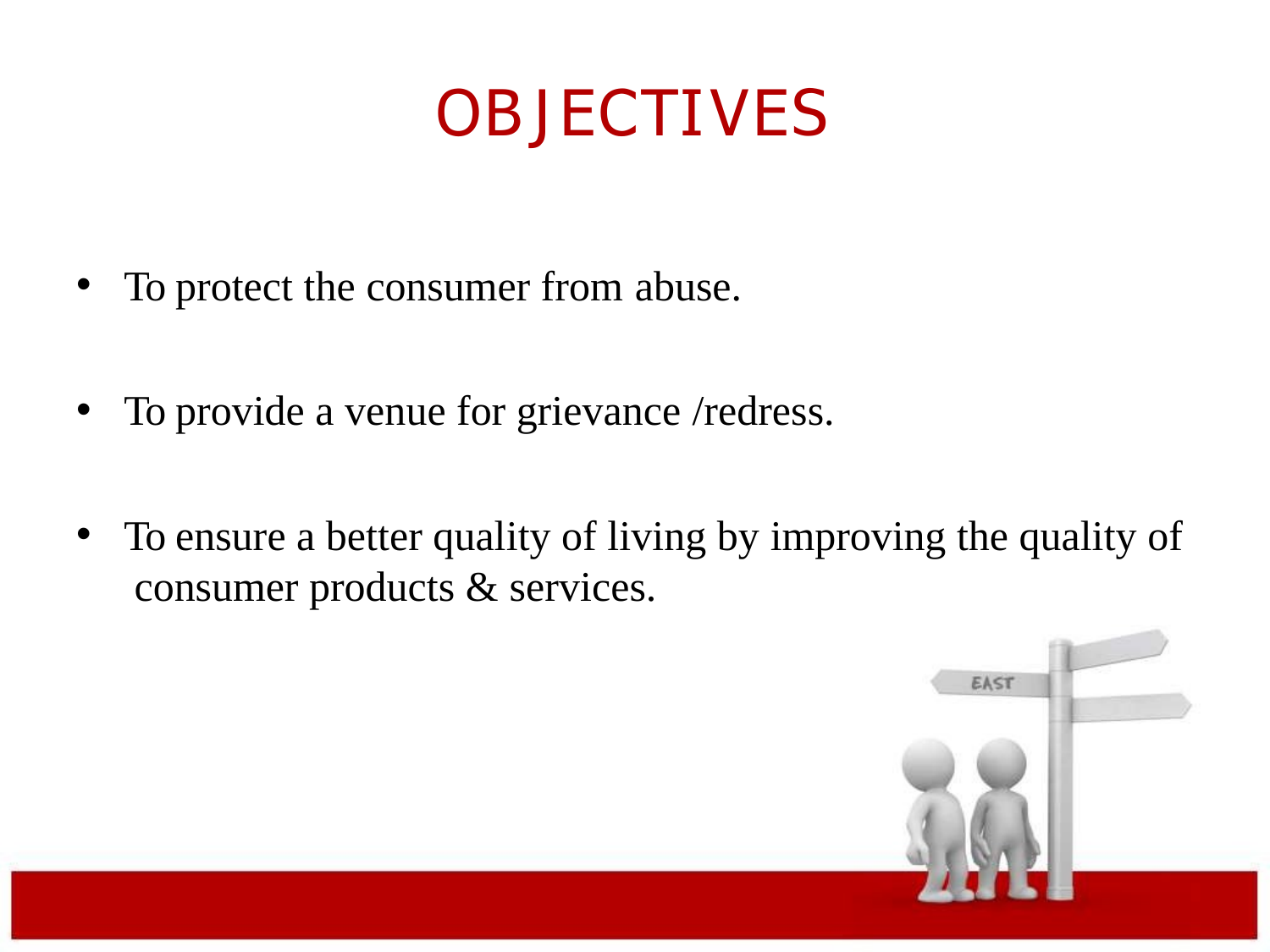

# OBJECTIVES
To protect the consumer from abuse.

To provide a venue for grievance /redress.

To ensure a better quality of living by improving the quality of  consumer products & services.